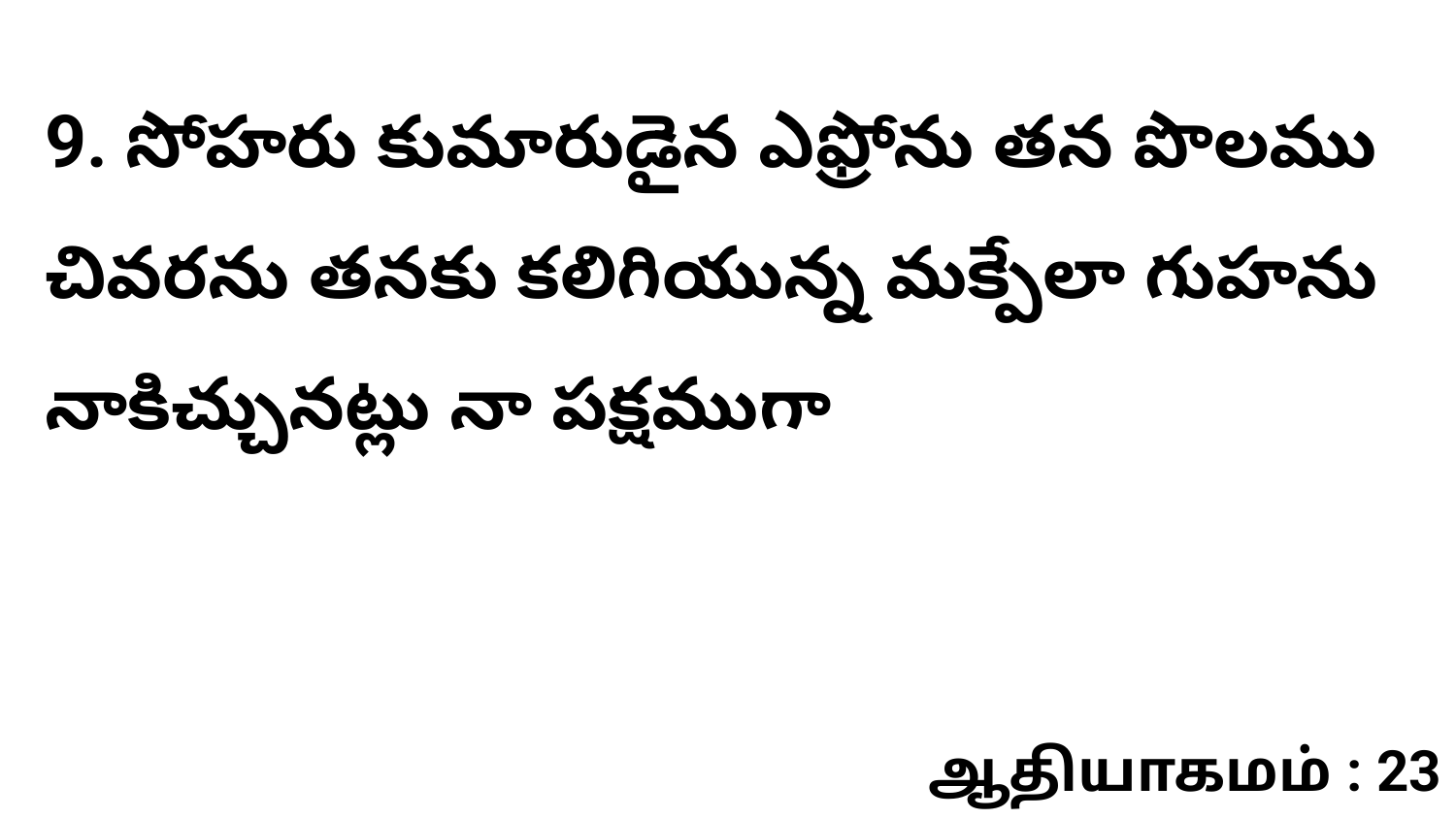

9. సోహరు కుమారుడైన ఎఫ్రోను తన పొలము చివరను తనకు కలిగియున్న మక్పేలా గుహను నాకిచ్చునట్లు నా పక్షముగా
ஆதியாகமம் : 23